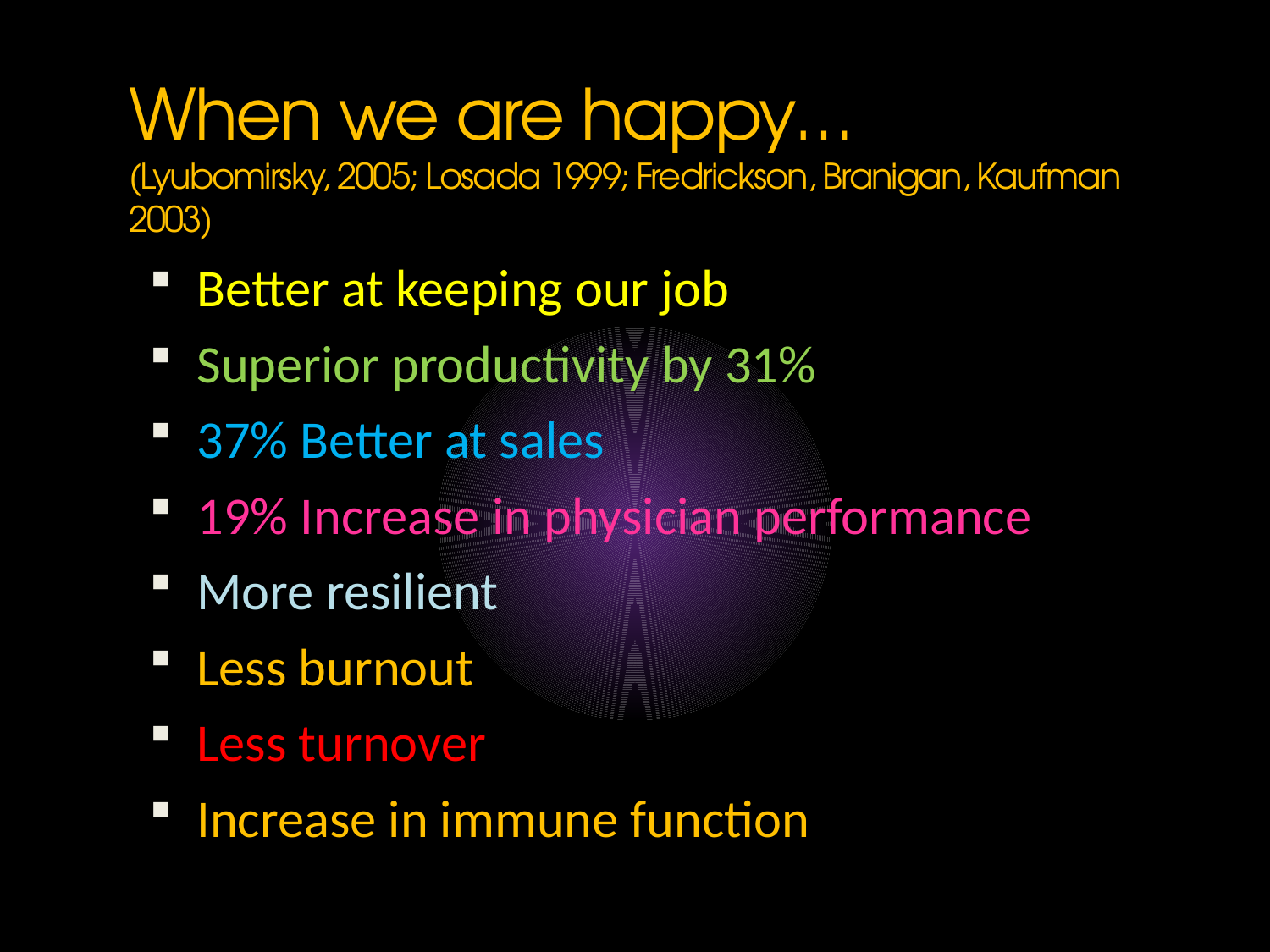

# When we are happy… (Lyubomirsky, 2005; Losada 1999; Fredrickson, Branigan, Kaufman 2003)
Better at keeping our job
Superior productivity by 31%
37% Better at sales
19% Increase in physician performance
More resilient
Less burnout
Less turnover
Increase in immune function